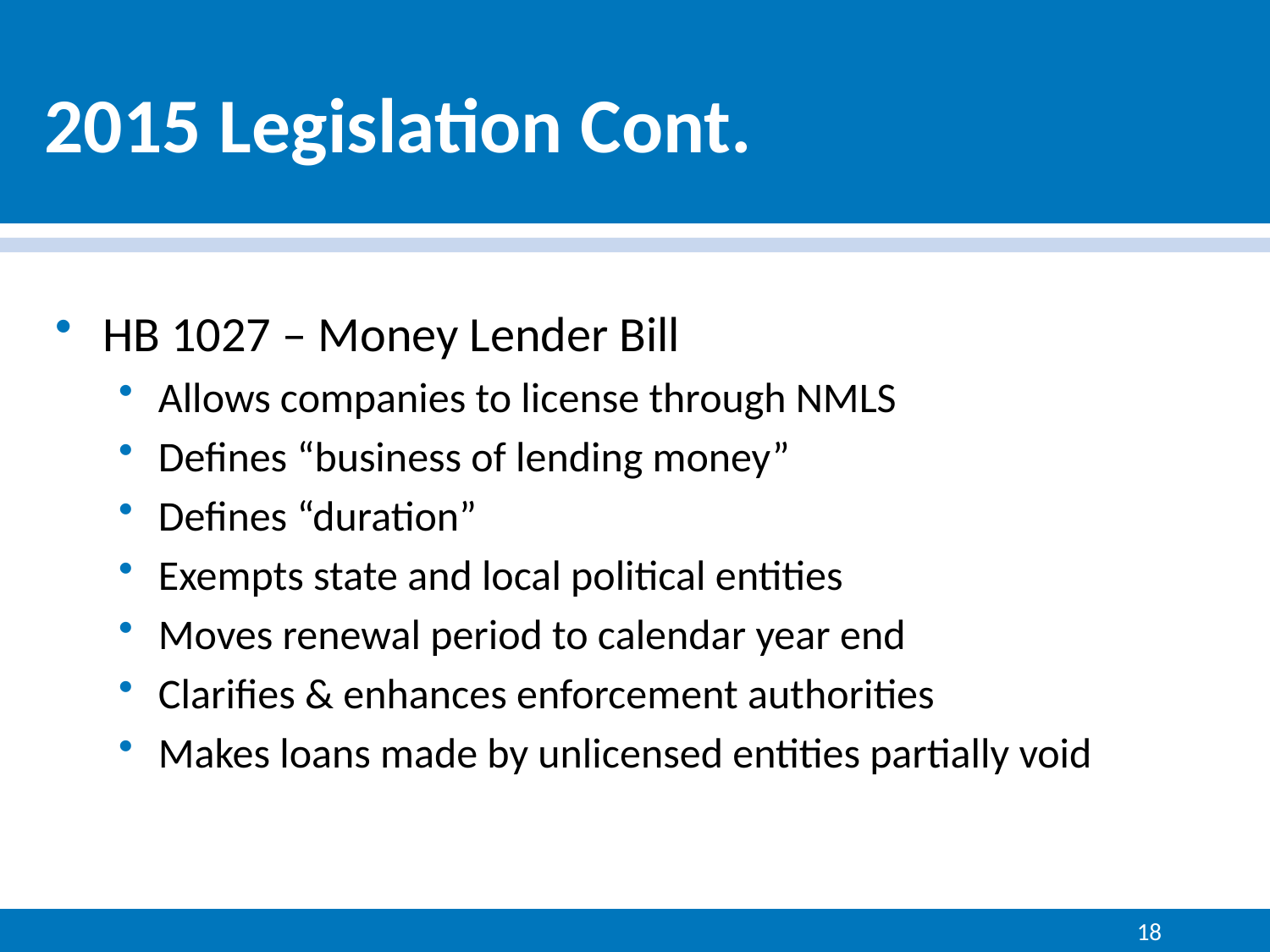

# 2015 Legislation Cont.
HB 1027 – Money Lender Bill
Allows companies to license through NMLS
Defines “business of lending money”
Defines “duration”
Exempts state and local political entities
Moves renewal period to calendar year end
Clarifies & enhances enforcement authorities
Makes loans made by unlicensed entities partially void
18